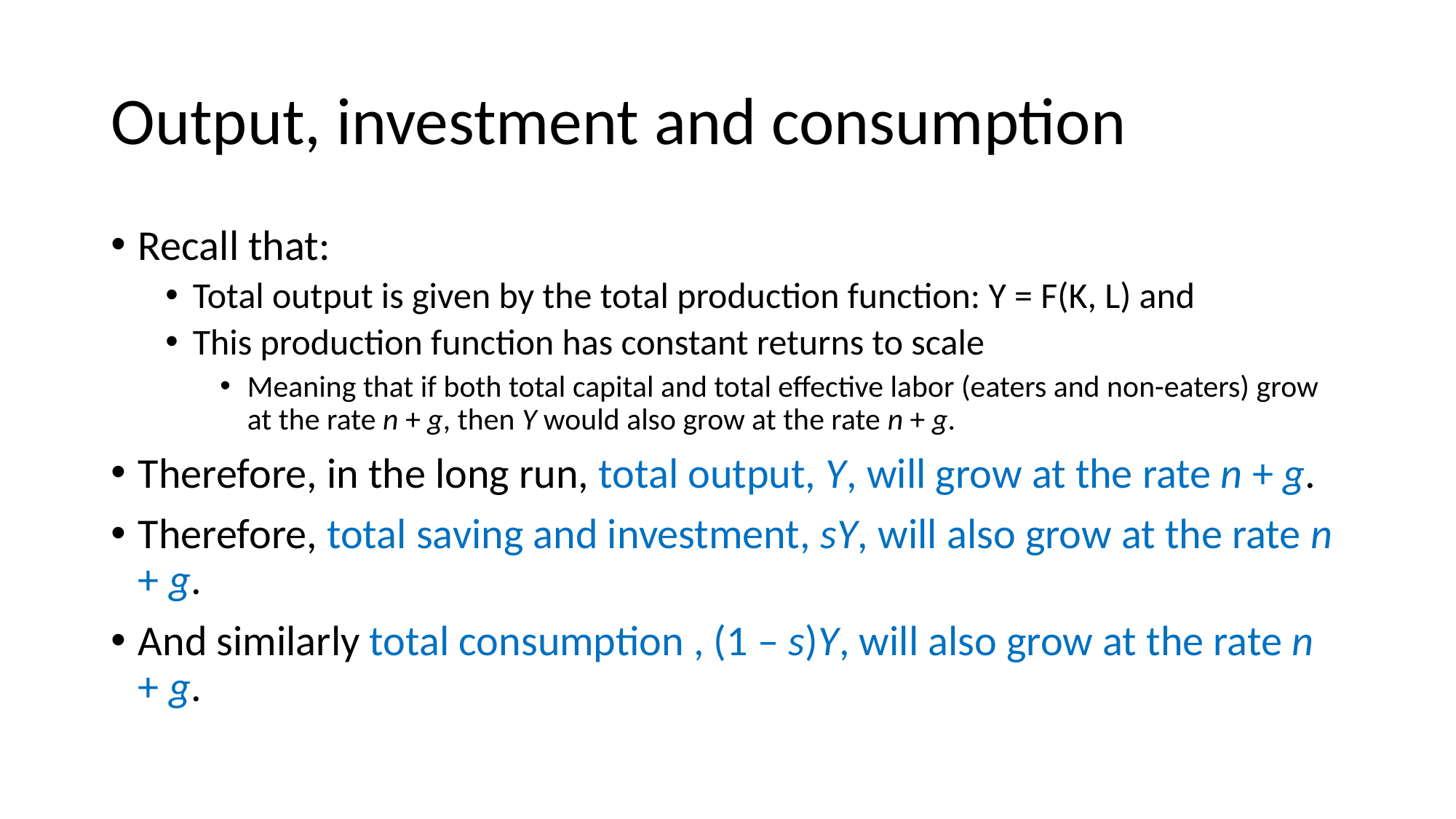

# Output, investment and consumption
Recall that:
Total output is given by the total production function: Y = F(K, L) and
This production function has constant returns to scale
Meaning that if both total capital and total effective labor (eaters and non-eaters) grow at the rate n + g, then Y would also grow at the rate n + g.
Therefore, in the long run, total output, Y, will grow at the rate n + g.
Therefore, total saving and investment, sY, will also grow at the rate n + g.
And similarly total consumption , (1 – s)Y, will also grow at the rate n + g.